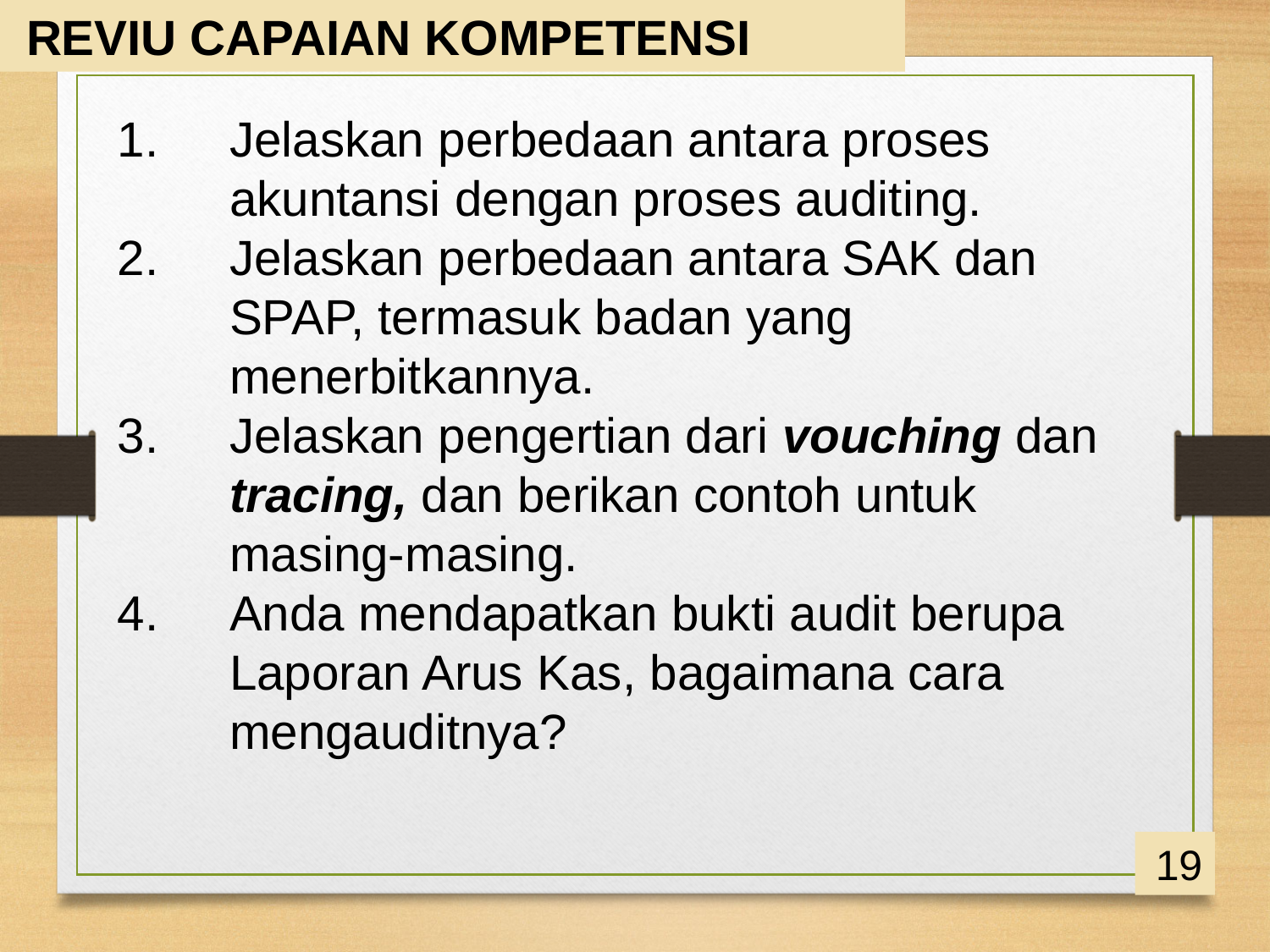

REVIU CAPAIAN KOMPETENSI
Jelaskan perbedaan antara proses akuntansi dengan proses auditing.
Jelaskan perbedaan antara SAK dan SPAP, termasuk badan yang menerbitkannya.
Jelaskan pengertian dari vouching dan tracing, dan berikan contoh untuk masing-masing.
Anda mendapatkan bukti audit berupa Laporan Arus Kas, bagaimana cara mengauditnya?
19